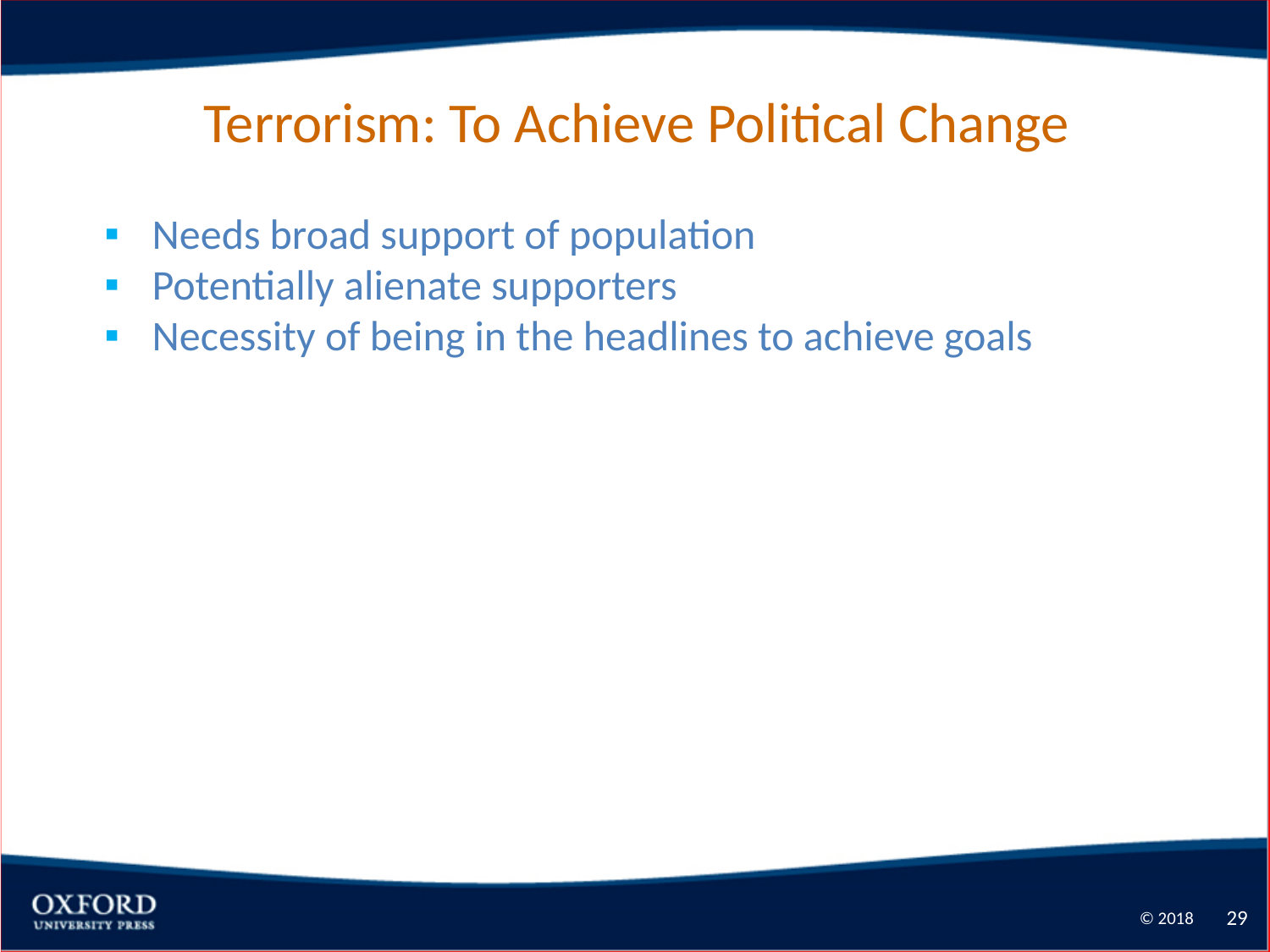

# Terrorism: To Achieve Political Change
Needs broad support of population
Potentially alienate supporters
Necessity of being in the headlines to achieve goals